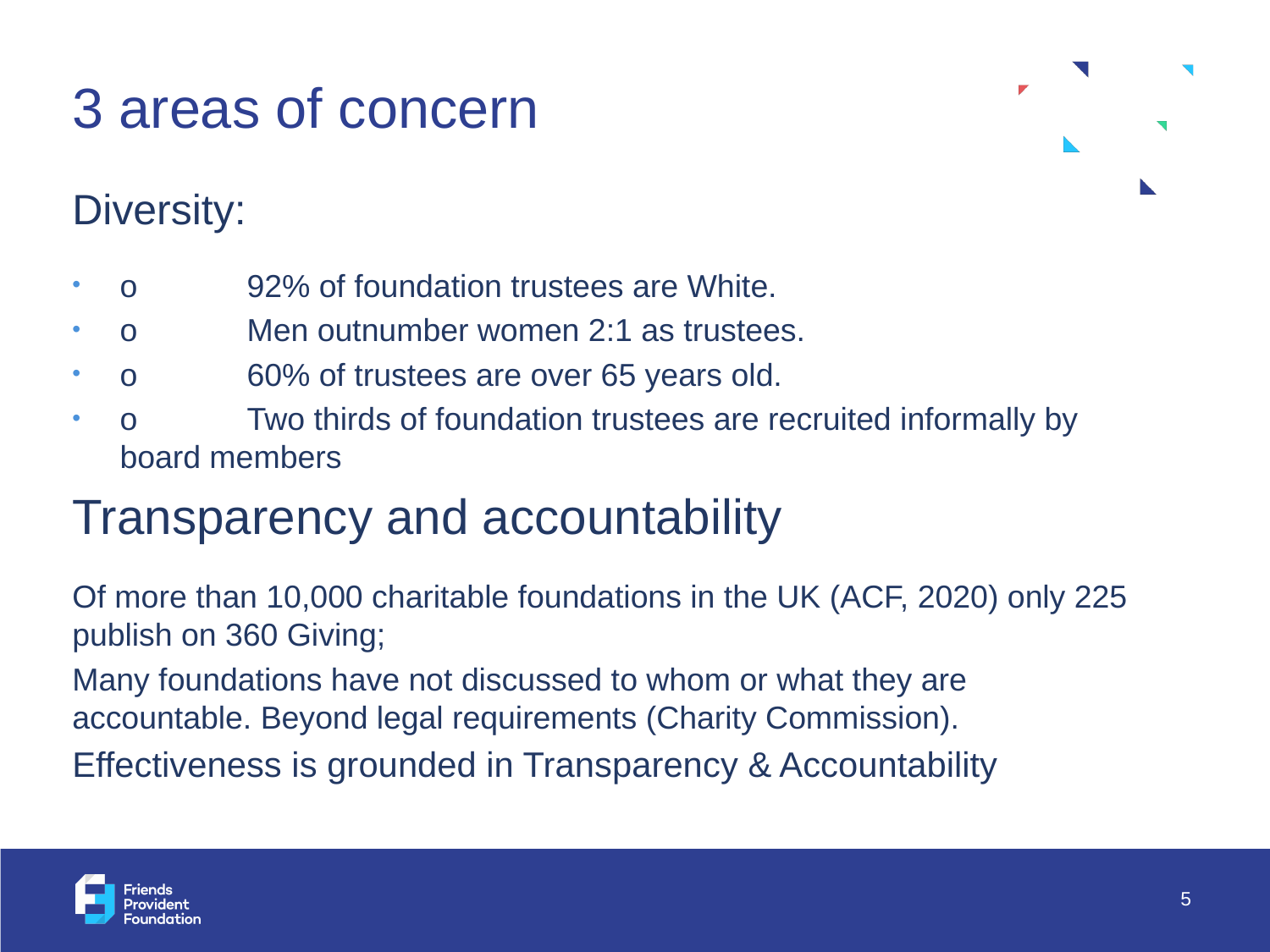

# 3 areas of concern
Diversity:

o	92% of foundation trustees are White.
o	Men outnumber women 2:1 as trustees.
o	60% of trustees are over 65 years old.
o	Two thirds of foundation trustees are recruited informally by board members
Transparency and accountability

Of more than 10,000 charitable foundations in the UK (ACF, 2020) only 225 publish on 360 Giving;
Many foundations have not discussed to whom or what they are accountable. Beyond legal requirements (Charity Commission).
Effectiveness is grounded in Transparency & Accountability